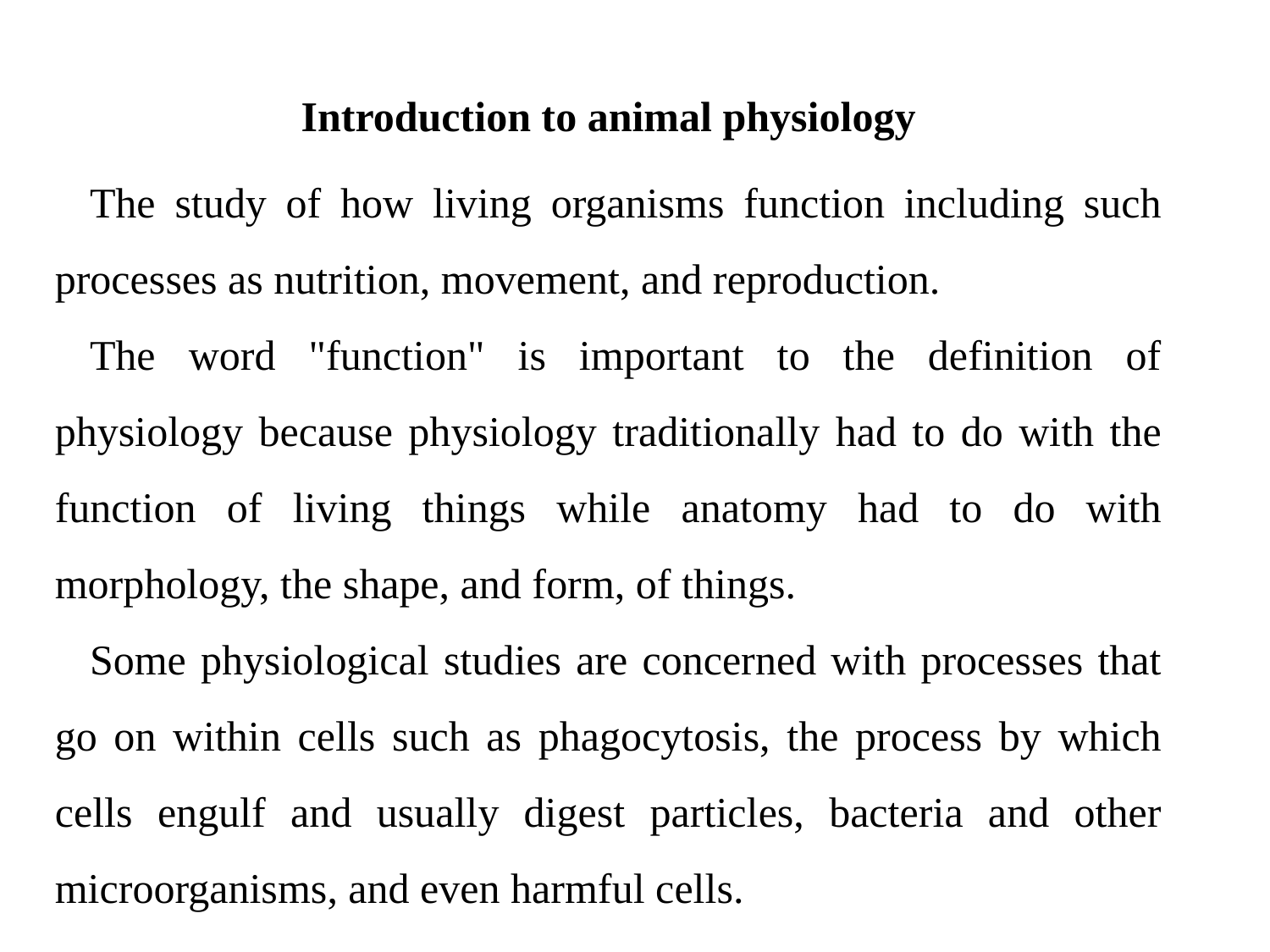

Introduction to animal physiology
The study of how living organisms function including such processes as nutrition, movement, and reproduction.
The word "function" is important to the definition of physiology because physiology traditionally had to do with the function of living things while anatomy had to do with morphology, the shape, and form, of things.
Some physiological studies are concerned with processes that go on within cells such as phagocytosis, the process by which cells engulf and usually digest particles, bacteria and other microorganisms, and even harmful cells.
#